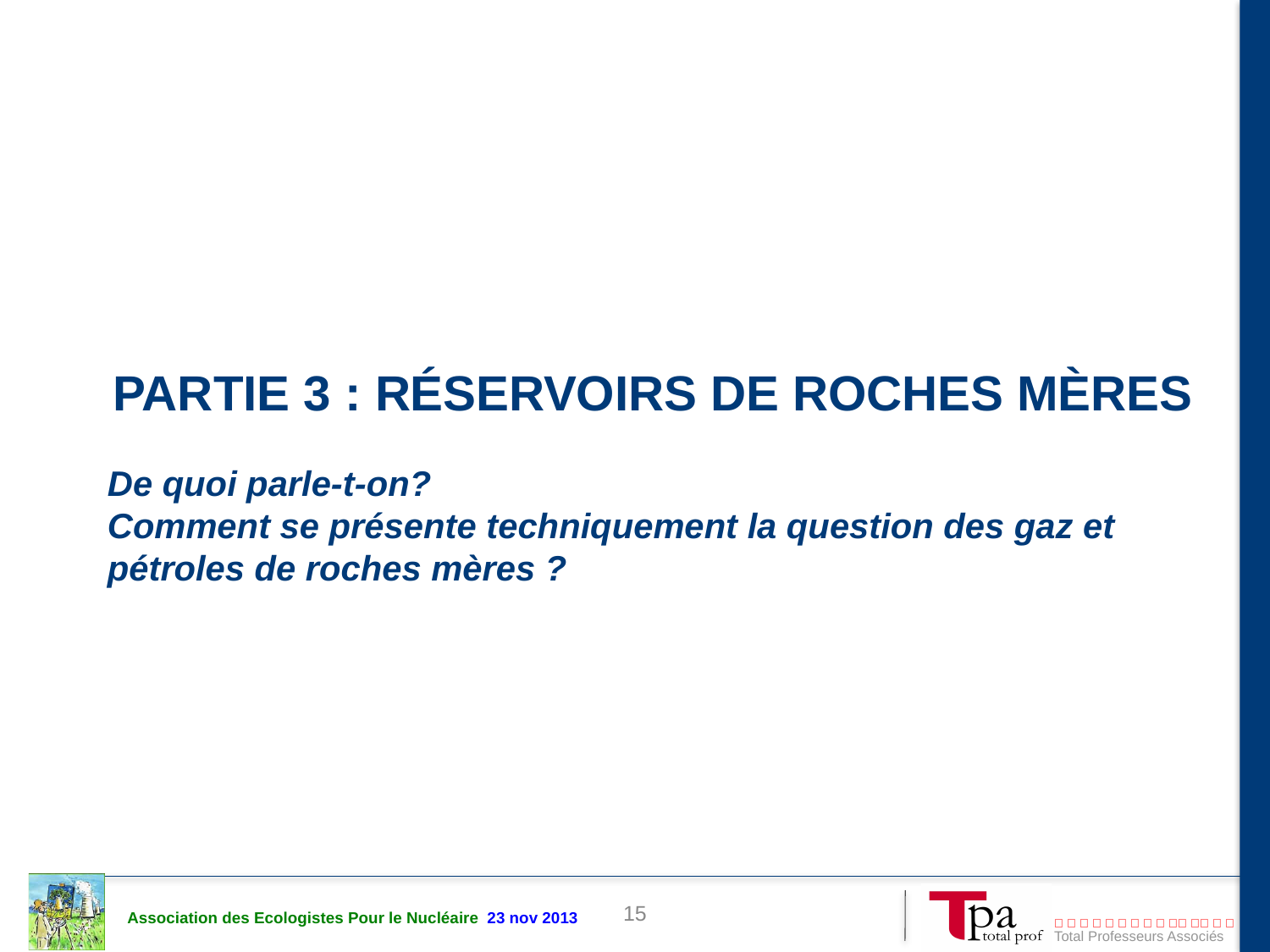

# Partie 3 : réservoirs de roches mères
De quoi parle-t-on?
Comment se présente techniquement la question des gaz et pétroles de roches mères ?